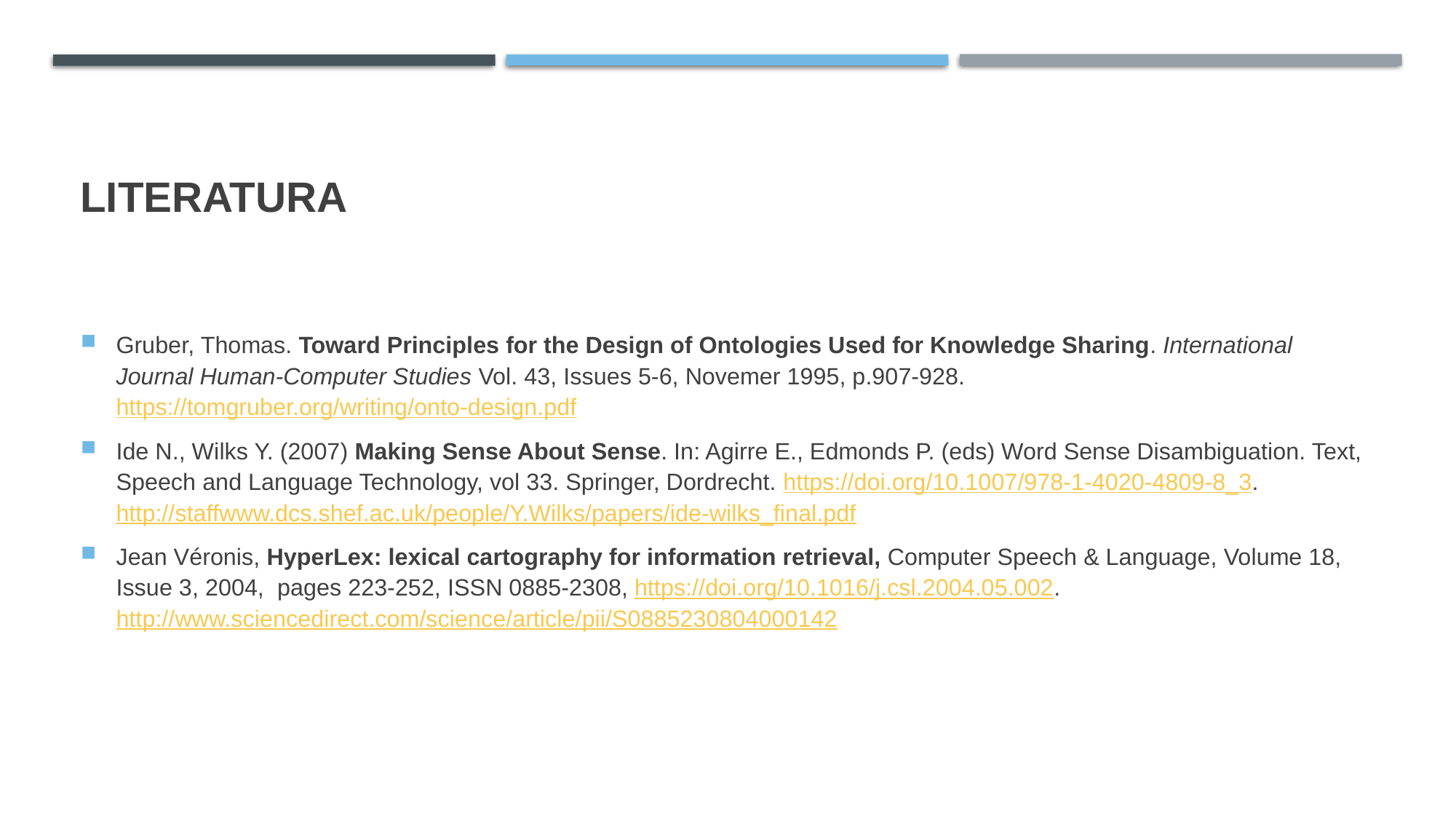

# Literatura

Gruber, Thomas. Toward Principles for the Design of Ontologies Used for Knowledge Sharing. International Journal Human-Computer Studies Vol. 43, Issues 5-6, Novemer 1995, p.907-928.
https://tomgruber.org/writing/onto-design.pdf
Ide N., Wilks Y. (2007) Making Sense About Sense. In: Agirre E., Edmonds P. (eds) Word Sense Disambiguation. Text, Speech and Language Technology, vol 33. Springer, Dordrecht. https://doi.org/10.1007/978-1-4020-4809-8_3. http://staffwww.dcs.shef.ac.uk/people/Y.Wilks/papers/ide-wilks_final.pdf
Jean Véronis, HyperLex: lexical cartography for information retrieval, Computer Speech & Language, Volume 18, Issue 3, 2004,  pages 223-252, ISSN 0885-2308, https://doi.org/10.1016/j.csl.2004.05.002.
http://www.sciencedirect.com/science/article/pii/S0885230804000142